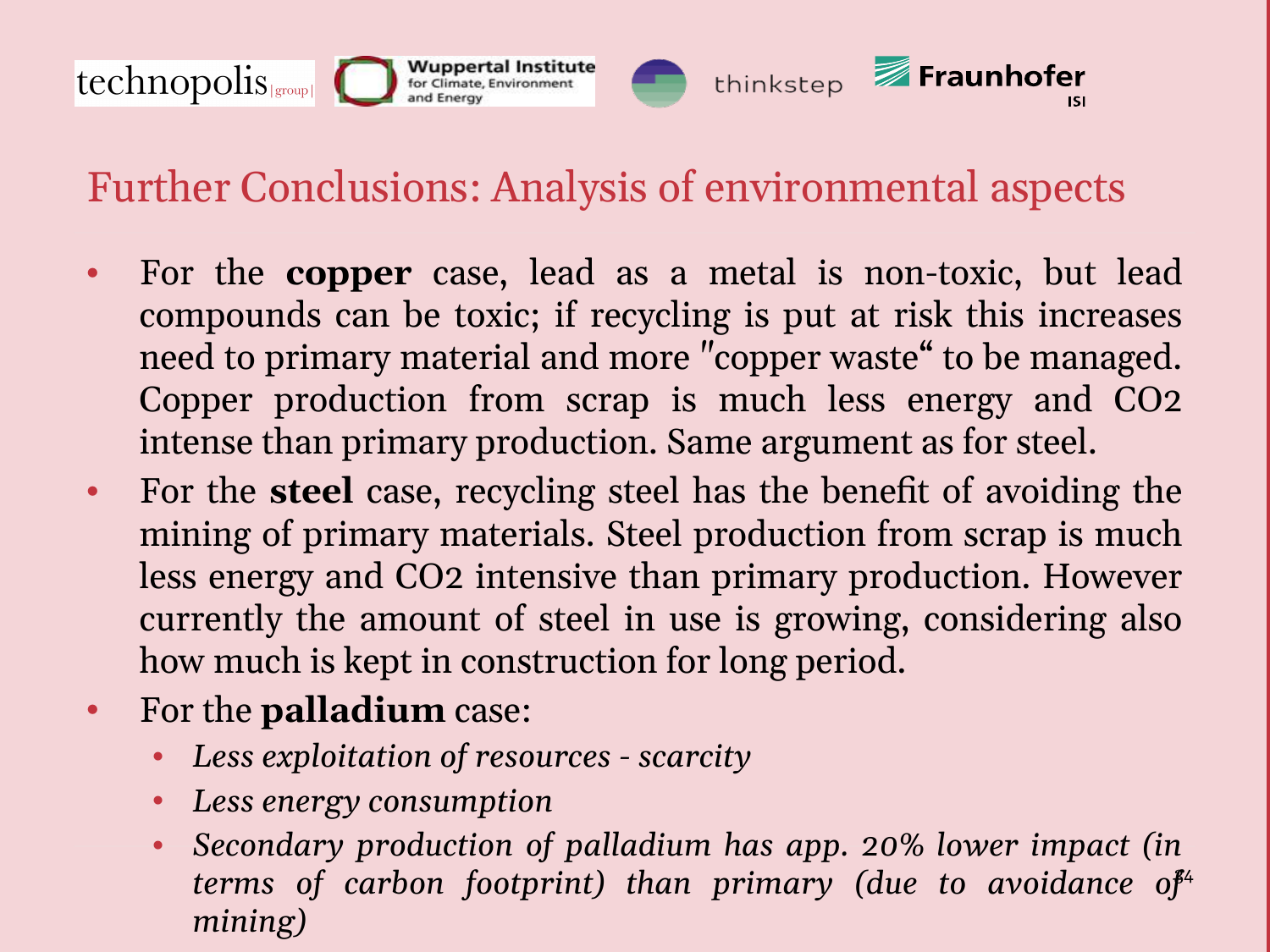

# Further Conclusions: Analysis of environmental aspects
For the copper case, lead as a metal is non-toxic, but lead compounds can be toxic; if recycling is put at risk this increases need to primary material and more "copper waste“ to be managed. Copper production from scrap is much less energy and CO2 intense than primary production. Same argument as for steel.
For the steel case, recycling steel has the benefit of avoiding the mining of primary materials. Steel production from scrap is much less energy and CO2 intensive than primary production. However currently the amount of steel in use is growing, considering also how much is kept in construction for long period.
For the palladium case:
Less exploitation of resources - scarcity
Less energy consumption
Secondary production of palladium has app. 20% lower impact (in terms of carbon footprint) than primary (due to avoidance of mining)

34